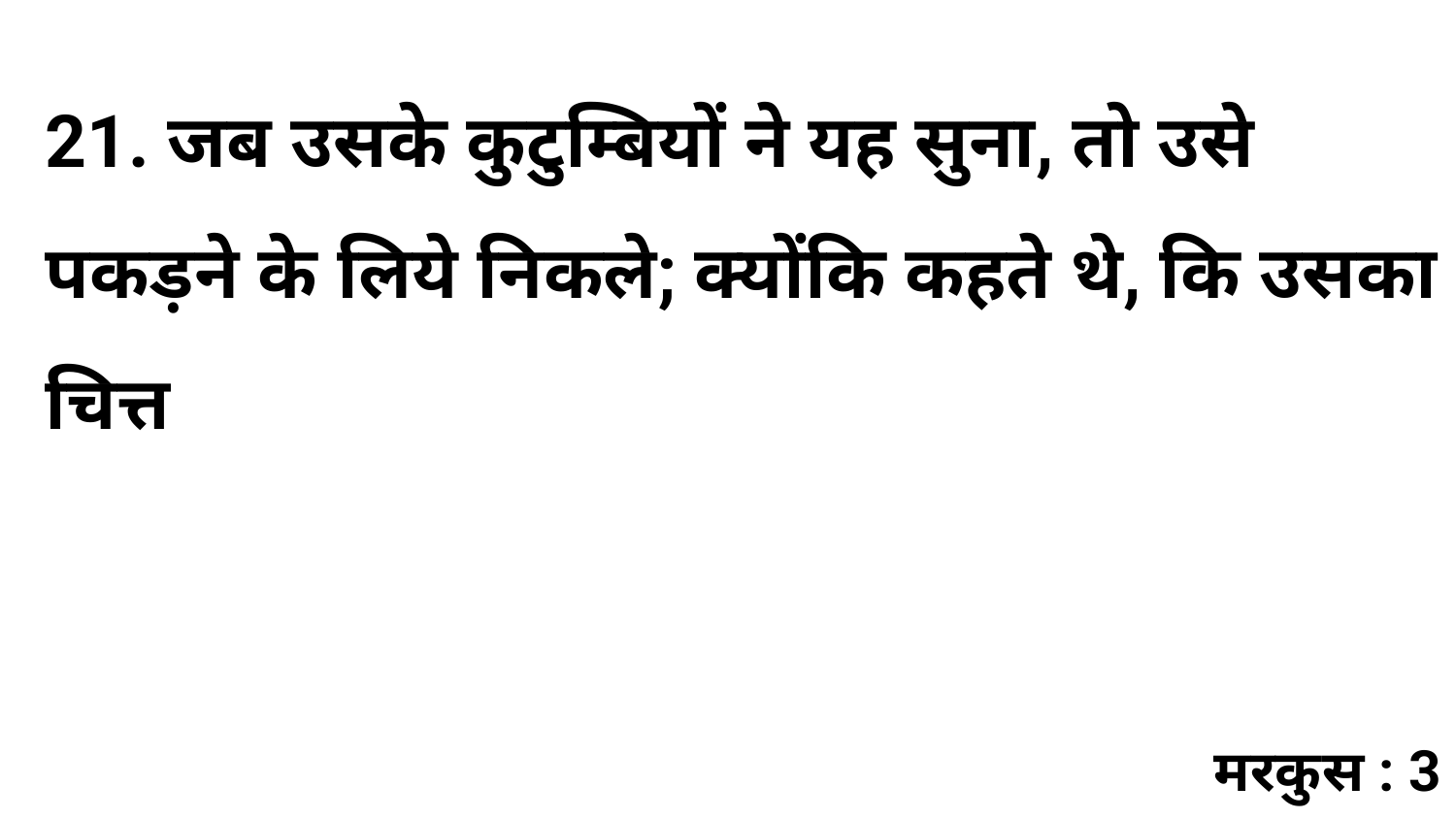

21. जब उसके कुटुम्बियों ने यह सुना, तो उसे पकड़ने के लिये निकले; क्योंकि कहते थे, कि उसका चित्त
मरकुस : 3